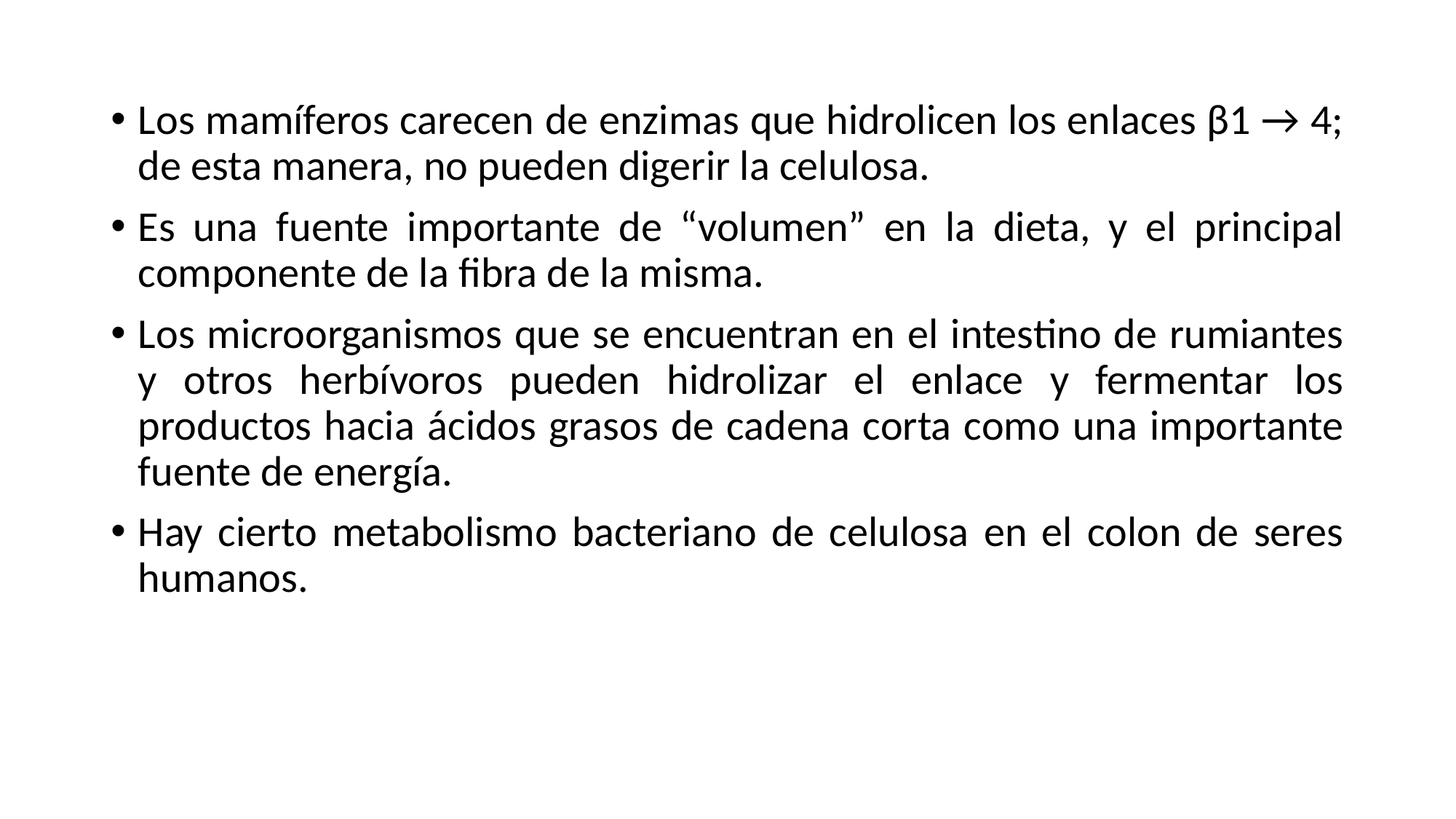

Los mamíferos carecen de enzimas que hidrolicen los enlaces β1 → 4; de esta manera, no pueden digerir la celulosa.
Es una fuente importante de “volumen” en la dieta, y el principal componente de la fibra de la misma.
Los microorganismos que se encuentran en el intestino de rumiantes y otros herbívoros pueden hidrolizar el enlace y fermentar los productos hacia ácidos grasos de cadena corta como una importante fuente de energía.
Hay cierto metabolismo bacteriano de celulosa en el colon de seres humanos.